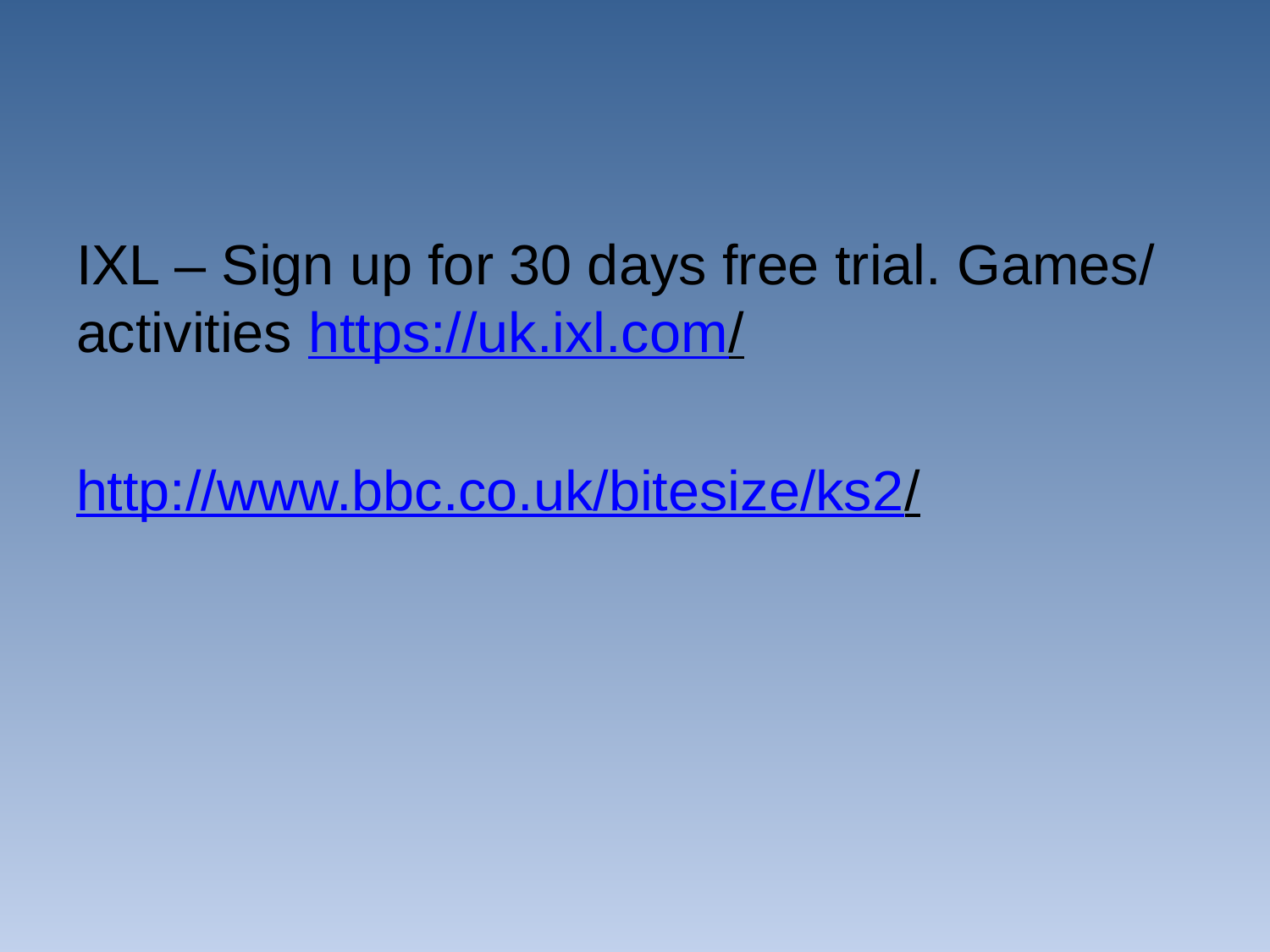

#
IXL – Sign up for 30 days free trial. Games/ activities https://uk.ixl.com/

http://www.bbc.co.uk/bitesize/ks2/